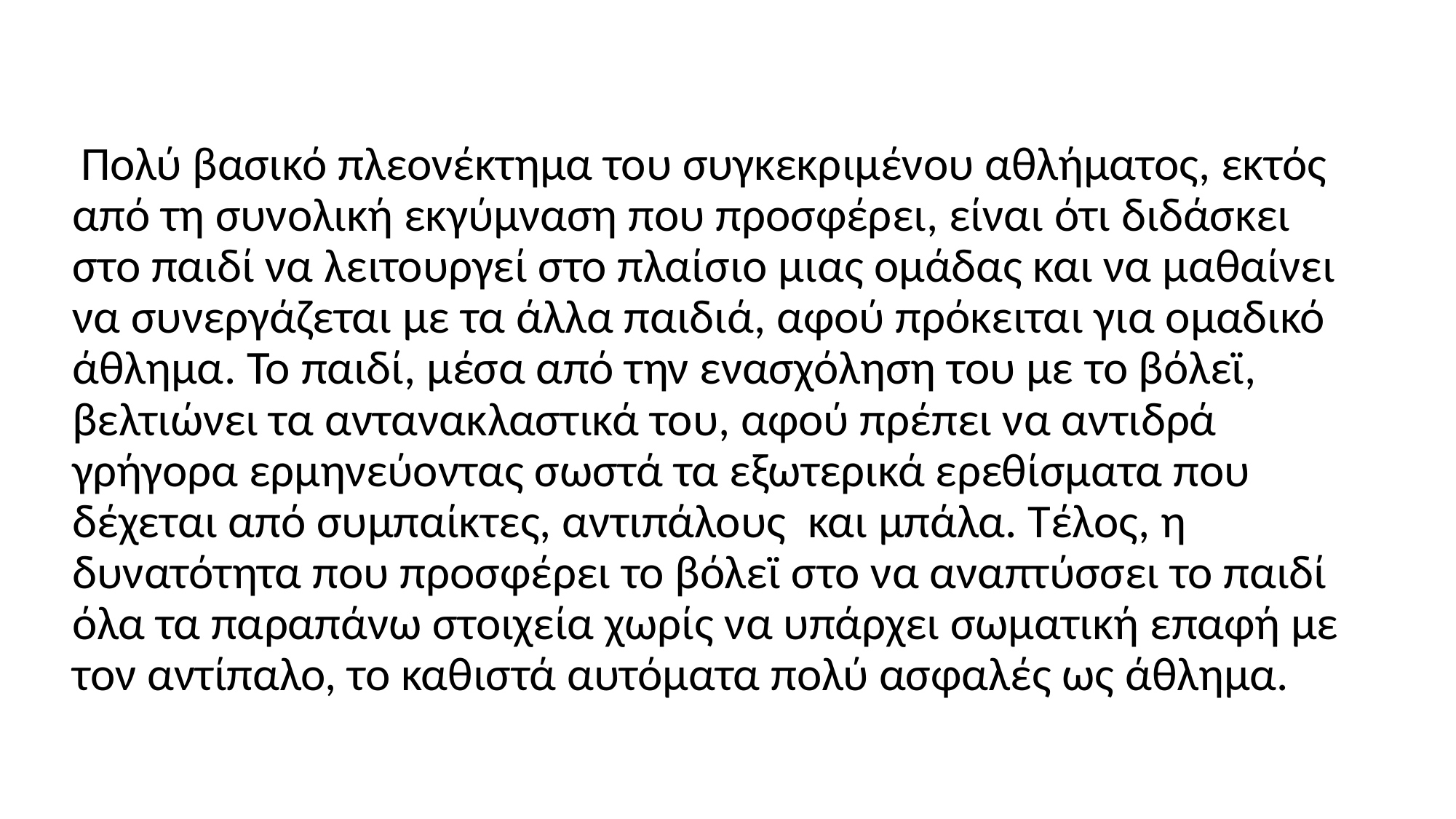

Πολύ βασικό πλεονέκτημα του συγκεκριμένου αθλήματος, εκτός από τη συνολική εκγύμναση που προσφέρει, είναι ότι διδάσκει στο παιδί να λειτουργεί στο πλαίσιο μιας ομάδας και να μαθαίνει να συνεργάζεται με τα άλλα παιδιά, αφού πρόκειται για ομαδικό άθλημα. Το παιδί, μέσα από την ενασχόληση του με το βόλεϊ, βελτιώνει τα αντανακλαστικά του, αφού πρέπει να αντιδρά γρήγορα ερμηνεύοντας σωστά τα εξωτερικά ερεθίσματα που δέχεται από συμπαίκτες, αντιπάλους  και μπάλα. Τέλος, η δυνατότητα που προσφέρει το βόλεϊ στο να αναπτύσσει το παιδί όλα τα παραπάνω στοιχεία χωρίς να υπάρχει σωματική επαφή με τον αντίπαλο, το καθιστά αυτόματα πολύ ασφαλές ως άθλημα.